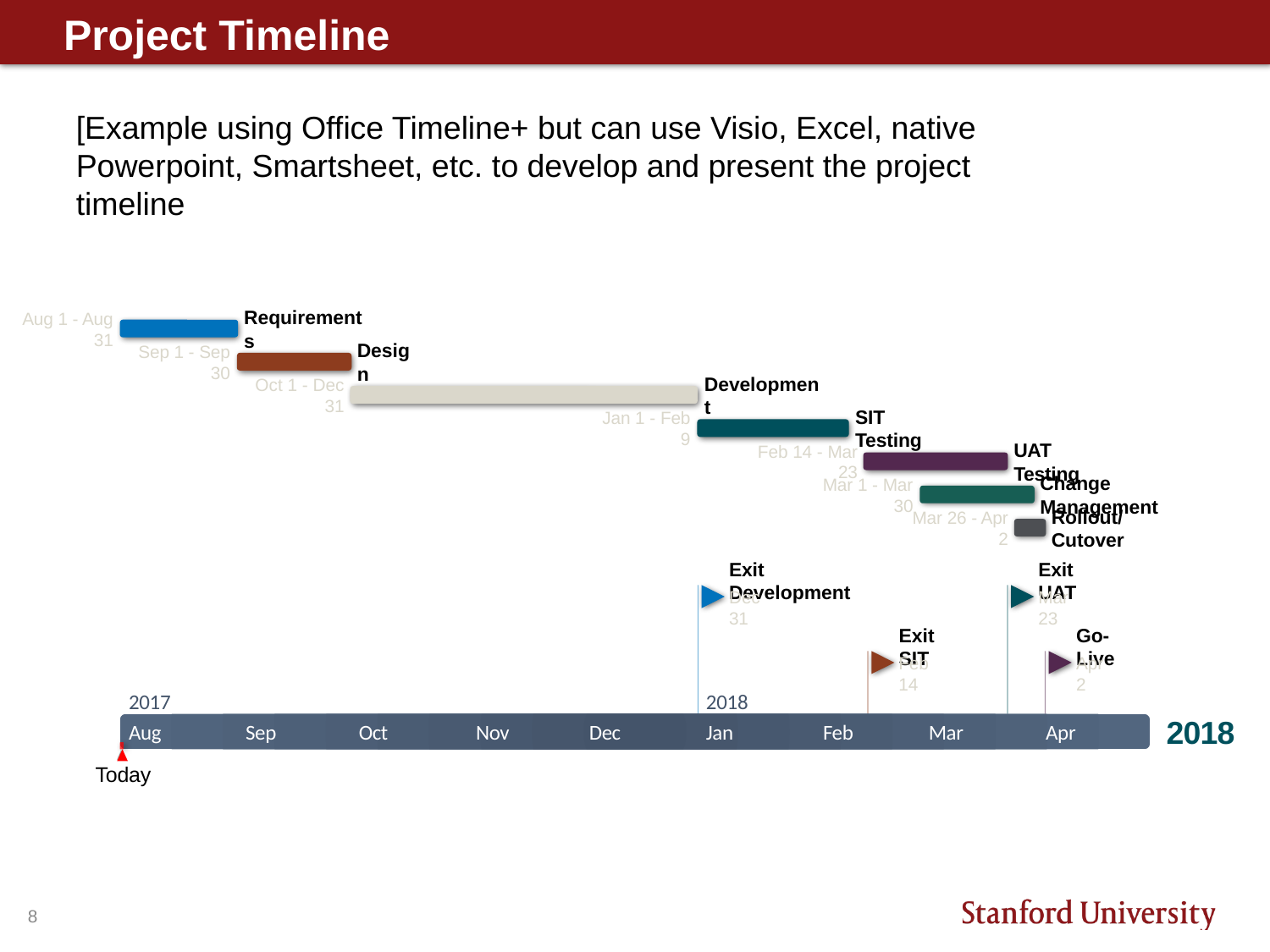

Project Timeline
[Example using Office Timeline+ but can use Visio, Excel, native Powerpoint, Smartsheet, etc. to develop and present the project timeline
23 days
Requirements
Aug 1 - Aug 31

21 days
Design
Sep 1 - Sep 30

65 days
Development
Oct 1 - Dec 31

30 days
SIT Testing
Jan 1 - Feb 9

28 days
UAT Testing
Feb 14 - Mar 23

22 days
Change Management
Mar 1 - Mar 30

6 days
Rollout/Cutover
Mar 26 - Apr 2

Exit Development
Exit UAT

Dec 31
Mar 23
Exit SIT
Go-Live

Feb 14
Apr 2
2017
2018
2017
2018

Aug
Sep
Oct
Nov
Dec
Jan
Feb
Mar
Apr

Today
8